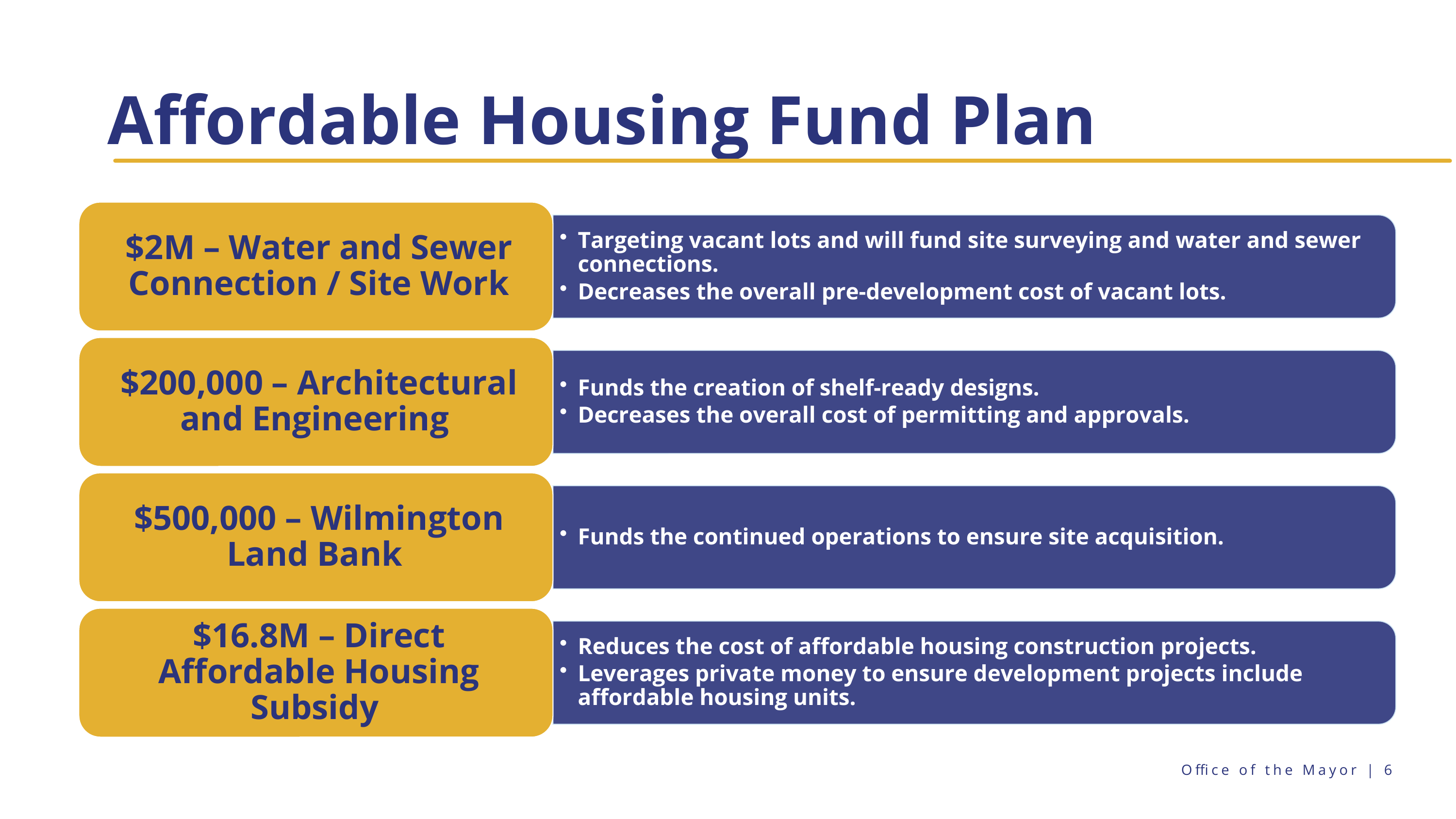

# Affordable Housing Fund Plan

Targeting vacant lots and will fund site surveying and water and sewer connections.
Decreases the overall pre-development cost of vacant lots.
$2M – Water and Sewer Connection / Site Work
Funds the creation of shelf-ready designs.
Decreases the overall cost of permitting and approvals.
$200,000 – Architectural and Engineering
Funds the continued operations to ensure site acquisition.
$500,000 – Wilmington Land Bank
Reduces the cost of affordable housing construction projects.
Leverages private money to ensure development projects include affordable housing units.
$16.8M – Direct Affordable Housing Subsidy
units.

Office of the Mayor | 6